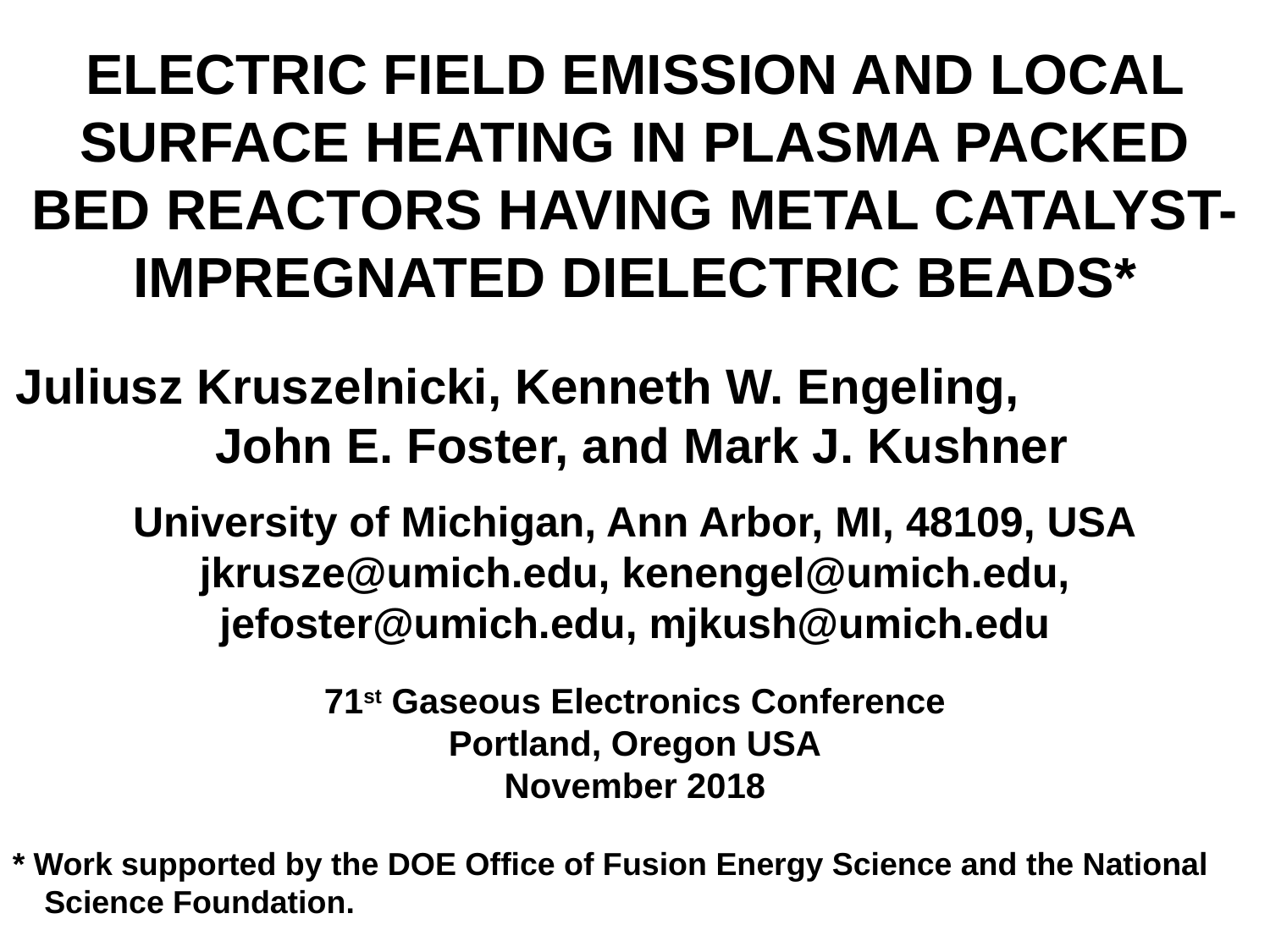

Electric field emission and local surface heating in plasma packed bed reactors having metal catalyst-impregnated dielectric beads*

Juliusz Kruszelnicki, Kenneth W. Engeling,                   John E. Foster, and Mark J. Kushner
University of Michigan, Ann Arbor, MI, 48109, USA
jkrusze@umich.edu, kenengel@umich.edu, jefoster@umich.edu, mjkush@umich.edu
71st Gaseous Electronics Conference
Portland, Oregon USA
November 2018

* Work supported by the DOE Office of Fusion Energy Science and the National Science Foundation.